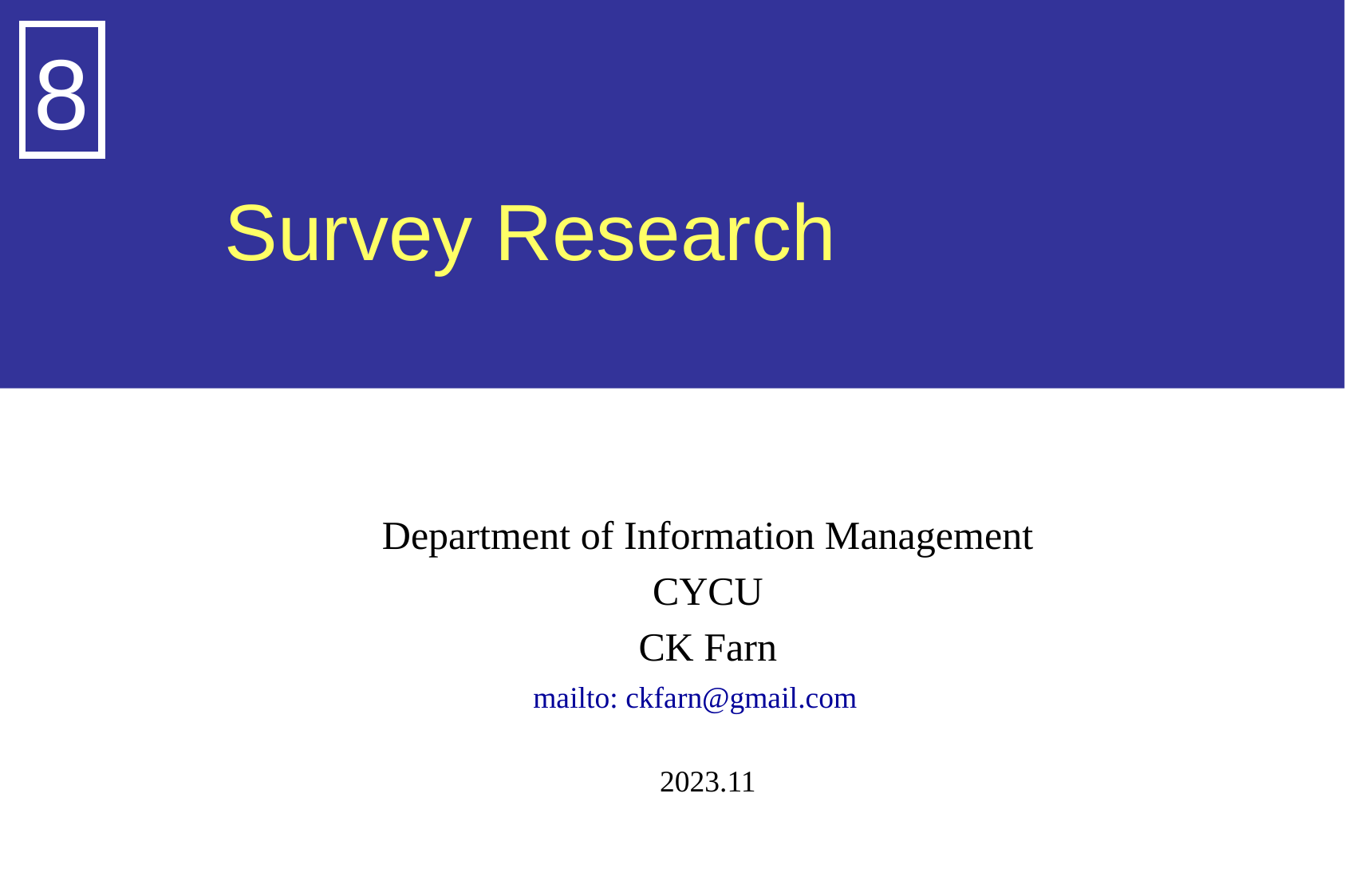

8
# Survey Research
Department of Information Management
CYCU
CK Farn
mailto: ckfarn@gmail.com

2023.11